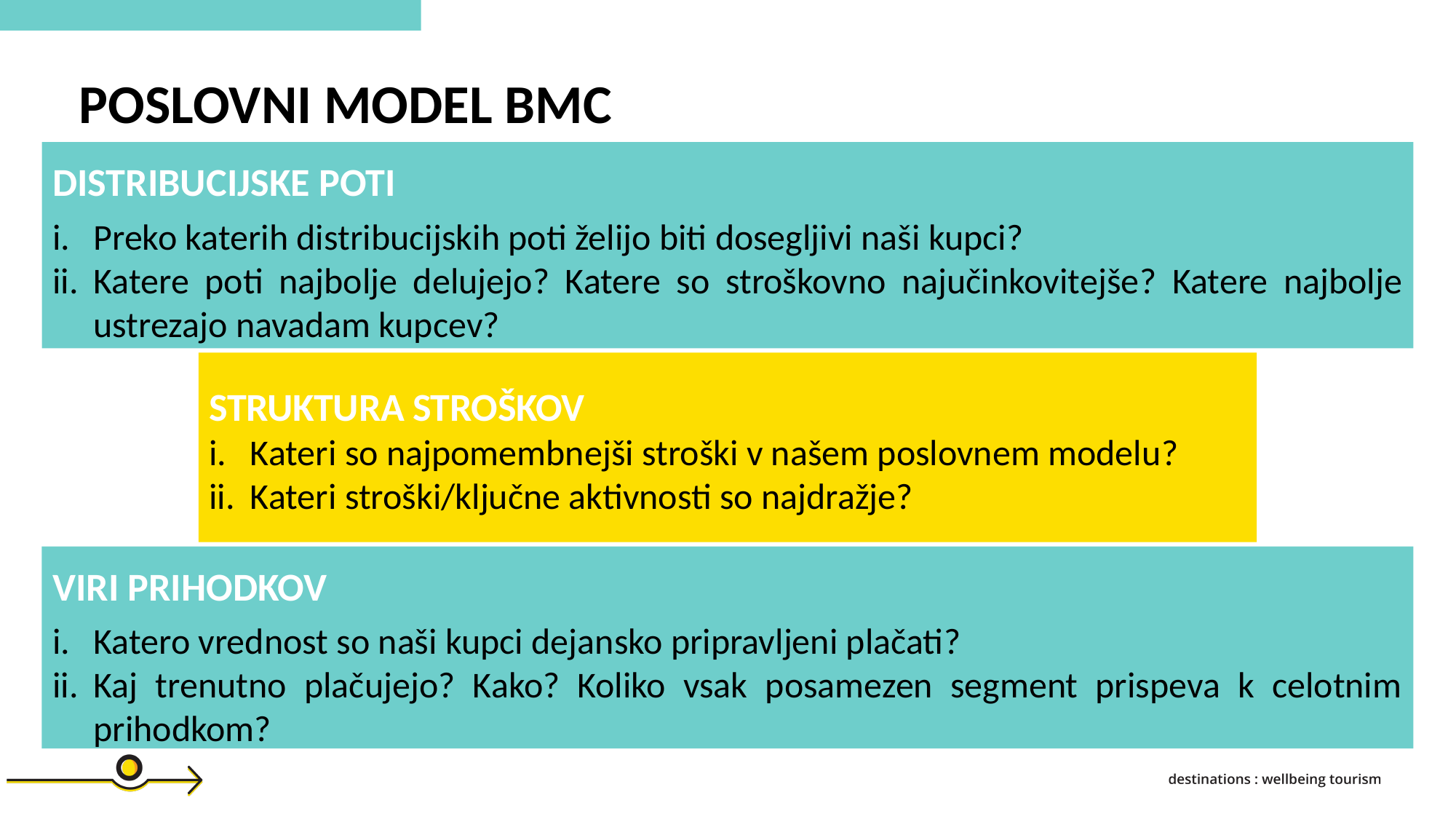

POSLOVNI MODEL BMC
DISTRIBUCIJSKE POTI
Preko katerih distribucijskih poti želijo biti dosegljivi naši kupci?
Katere poti najbolje delujejo? Katere so stroškovno najučinkovitejše? Katere najbolje ustrezajo navadam kupcev?
STRUKTURA STROŠKOV
Kateri so najpomembnejši stroški v našem poslovnem modelu?
Kateri stroški/ključne aktivnosti so najdražje?

VIRI PRIHODKOV
Katero vrednost so naši kupci dejansko pripravljeni plačati?
Kaj trenutno plačujejo? Kako? Koliko vsak posamezen segment prispeva k celotnim prihodkom?